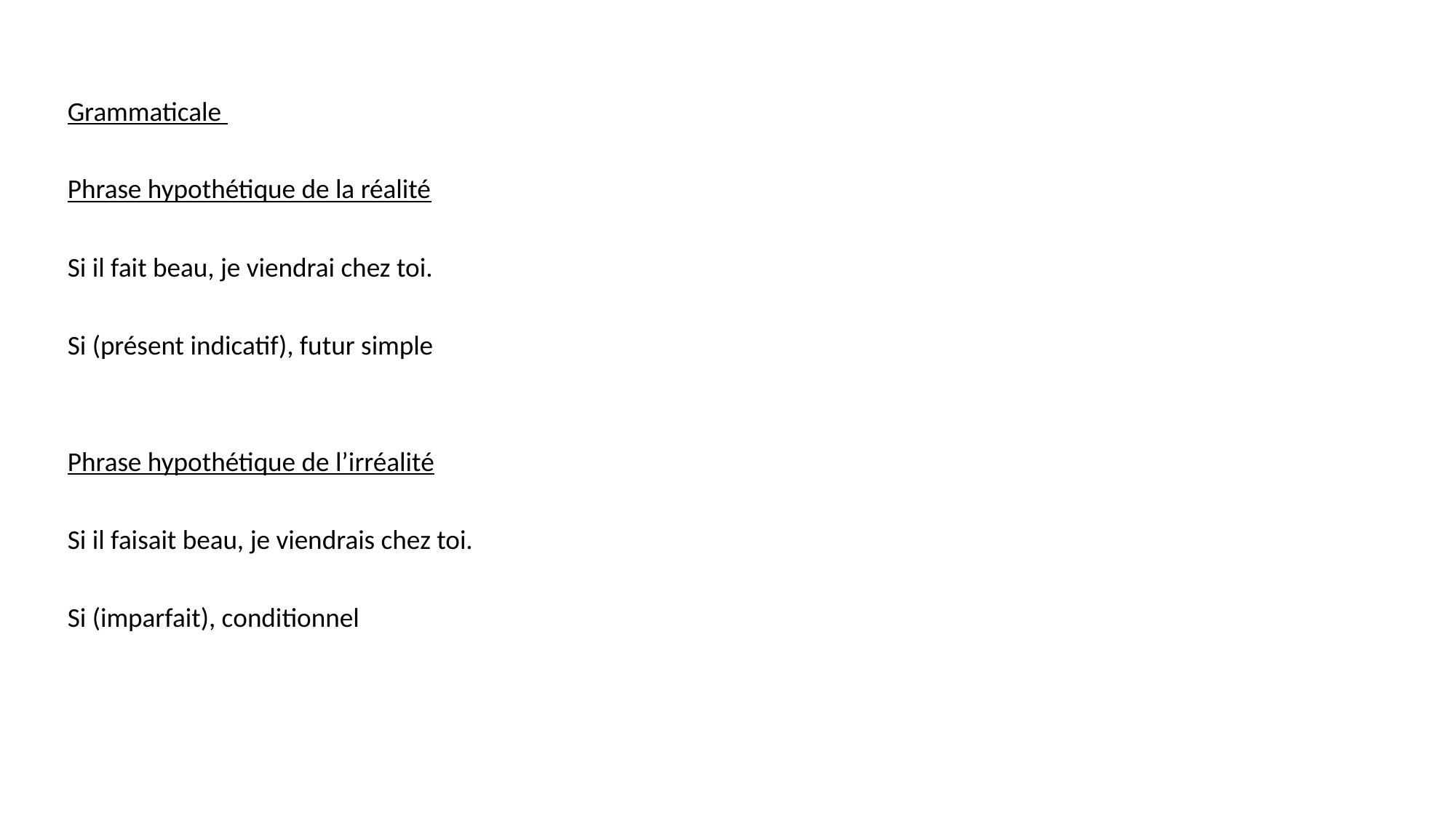

Grammaticale

Phrase hypothétique de la réalité

Si il fait beau, je viendrai chez toi.

Si (présent indicatif), futur simple

Phrase hypothétique de l’irréalité

Si il faisait beau, je viendrais chez toi.

Si (imparfait), conditionnel